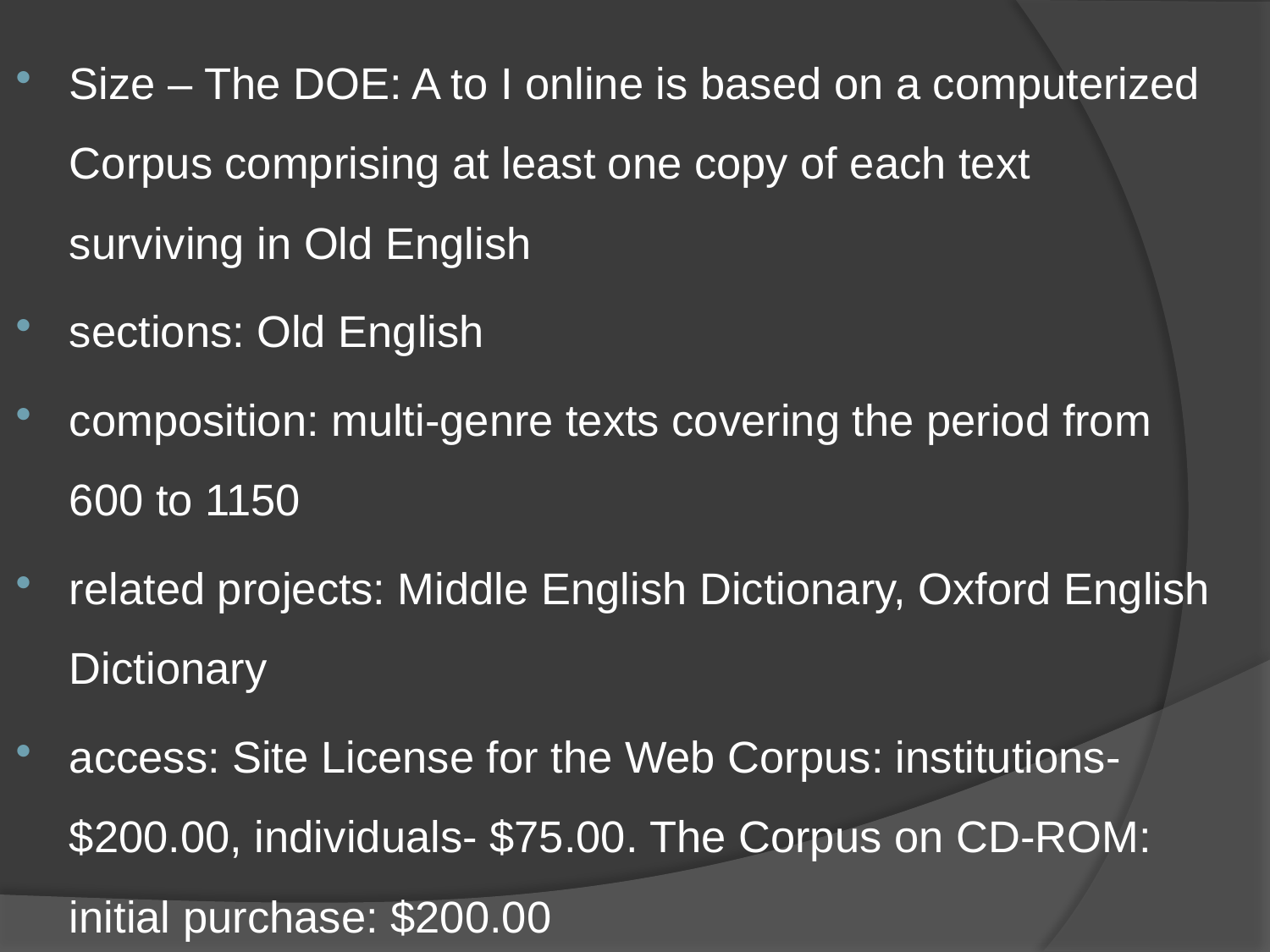

#
Size – The DOE: A to I online is based on a computerized Corpus comprising at least one copy of each text surviving in Old English
sections: Old English
composition: multi-genre texts covering the period from 600 to 1150
related projects: Middle English Dictionary, Oxford English Dictionary
access: Site License for the Web Corpus: institutions- $200.00, individuals- $75.00. The Corpus on CD-ROM:  initial purchase: $200.00